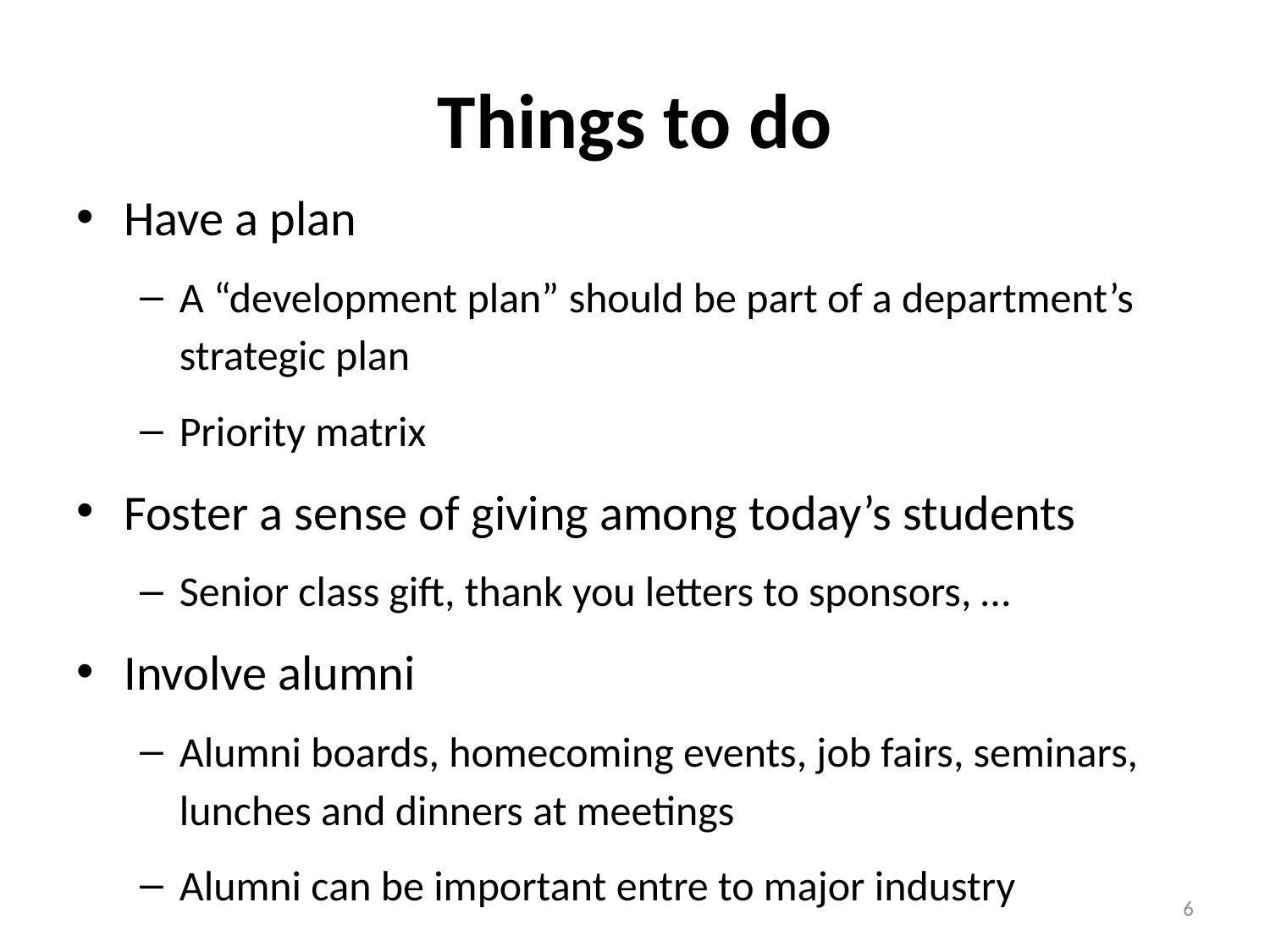

# Things to do
Have a plan
A “development plan” should be part of a department’s strategic plan
Priority matrix
Foster a sense of giving among today’s students
Senior class gift, thank you letters to sponsors, …
Involve alumni
Alumni boards, homecoming events, job fairs, seminars, lunches and dinners at meetings
Alumni can be important entre to major industry
6